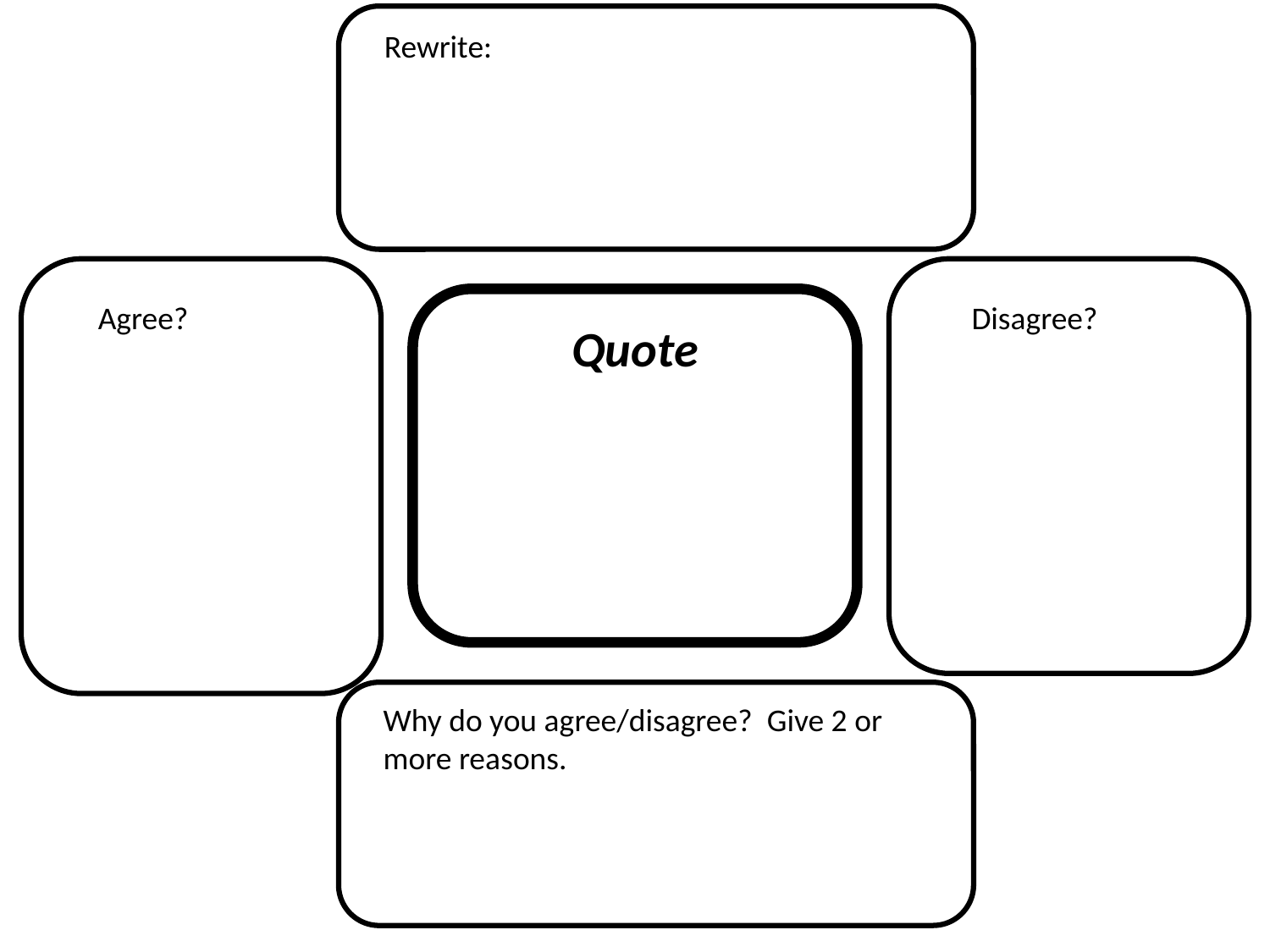

Rewrite:

Agree?
Disagree?

Quote

Why do you agree/disagree?  Give 2 or more reasons.